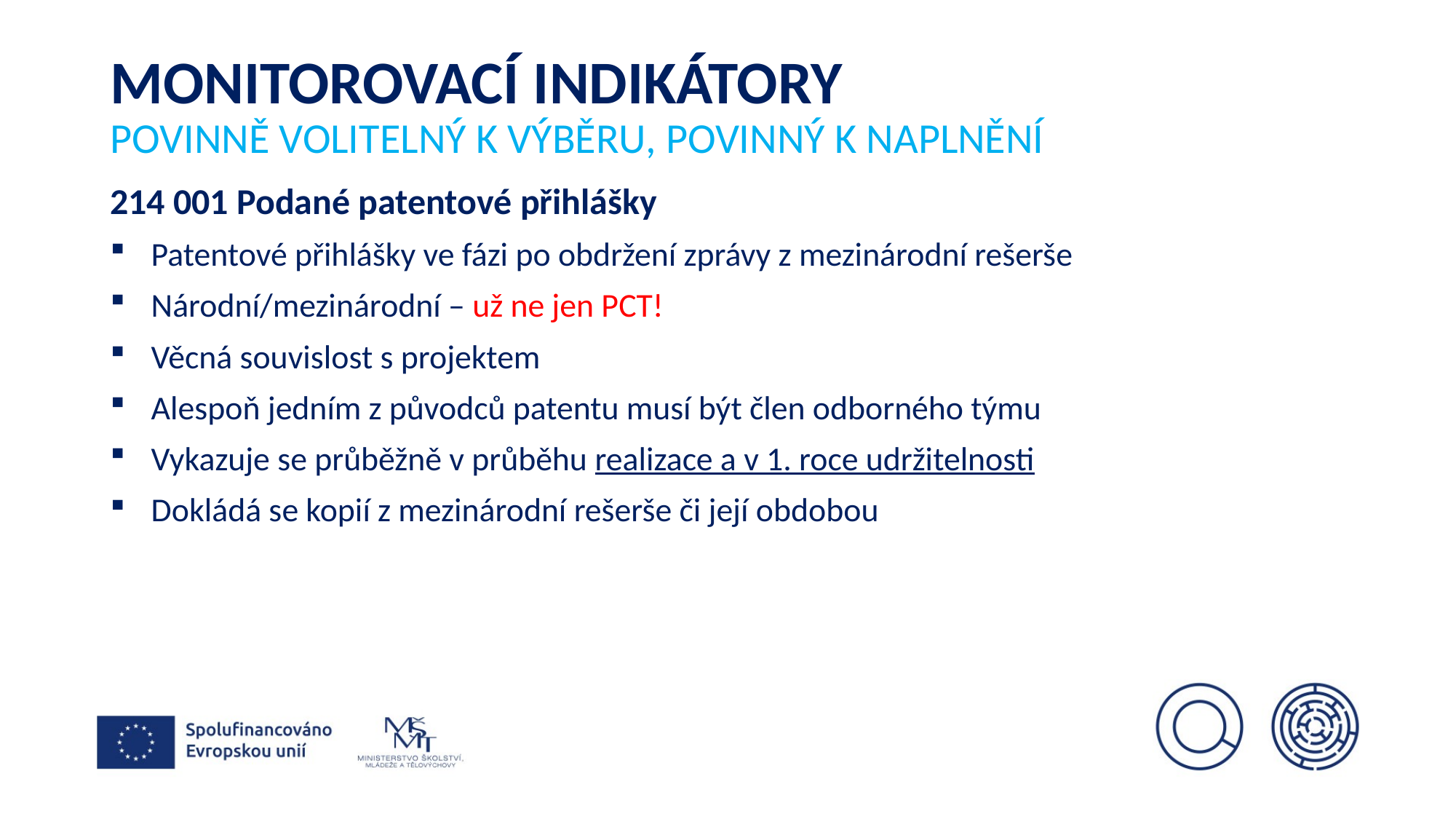

# Monitorovací indikátory Povinně volitelný k výběru, povinný k naplnění
214 001 Podané patentové přihlášky
Patentové přihlášky ve fázi po obdržení zprávy z mezinárodní rešerše
Národní/mezinárodní – už ne jen PCT!
Věcná souvislost s projektem
Alespoň jedním z původců patentu musí být člen odborného týmu
Vykazuje se průběžně v průběhu realizace a v 1. roce udržitelnosti
Dokládá se kopií z mezinárodní rešerše či její obdobou